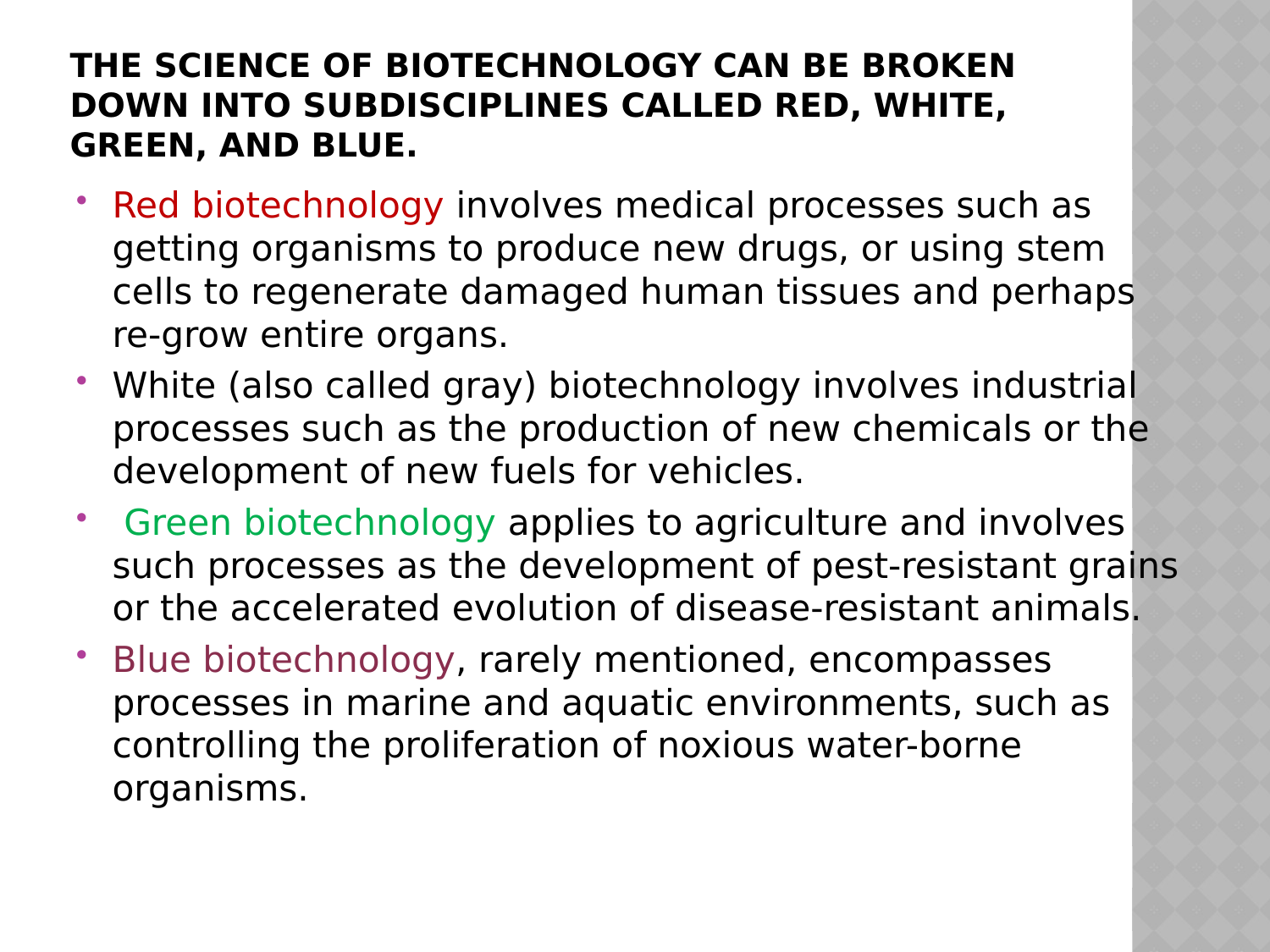

# The science of biotechnology can be broken down into subdisciplines called red, white, green, and blue.
Red biotechnology involves medical processes such as getting organisms to produce new drugs, or using stem cells to regenerate damaged human tissues and perhaps re-grow entire organs.
White (also called gray) biotechnology involves industrial processes such as the production of new chemicals or the development of new fuels for vehicles.
 Green biotechnology applies to agriculture and involves such processes as the development of pest-resistant grains or the accelerated evolution of disease-resistant animals.
Blue biotechnology, rarely mentioned, encompasses processes in marine and aquatic environments, such as controlling the proliferation of noxious water-borne organisms.